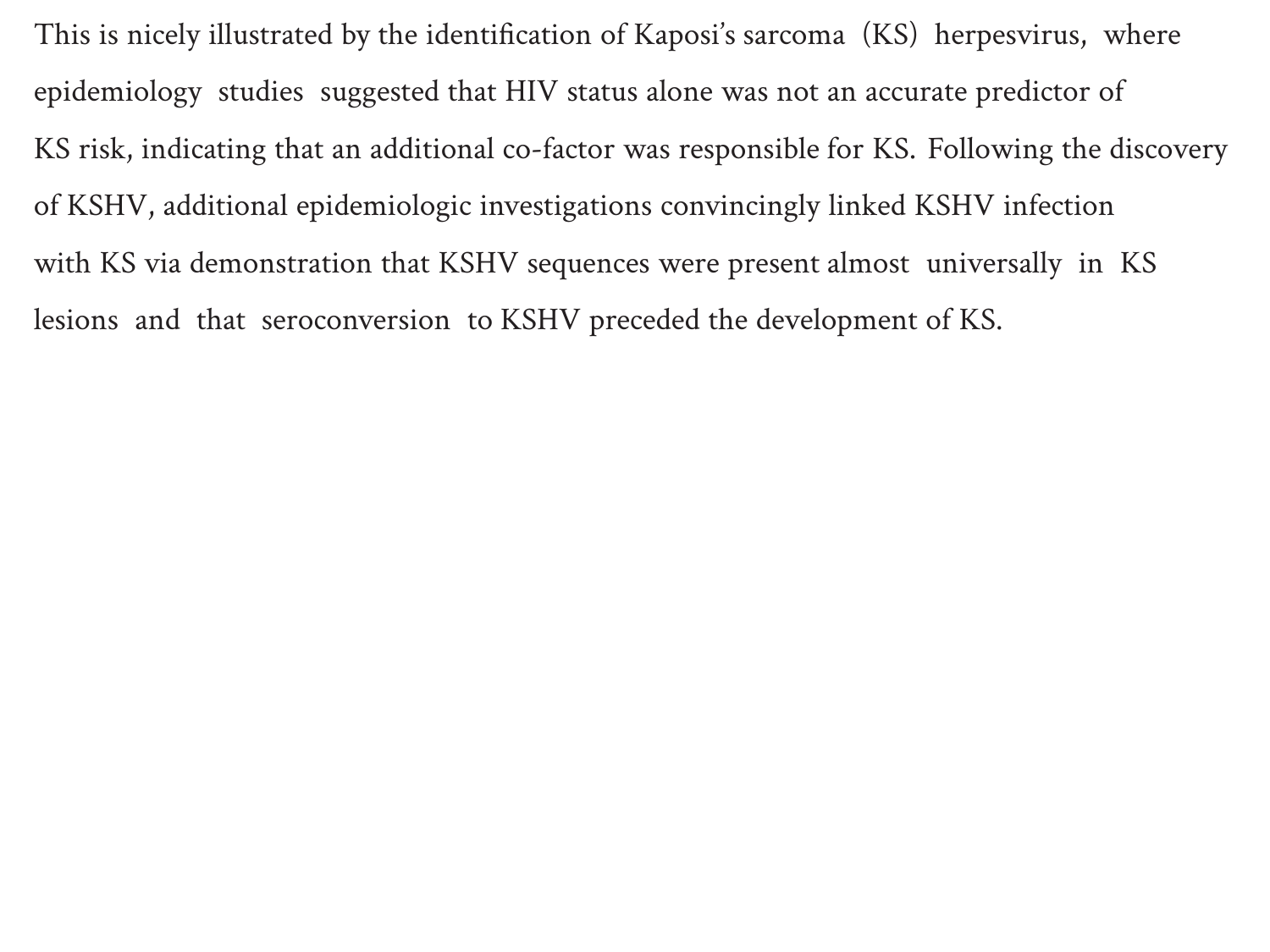

This is nicely illustrated by the identification of Kaposi’s sarcoma  (KS)  herpesvirus,  where  epidemiology  studies  suggested that HIV status alone was not an accurate predictor of
KS risk, indicating that an additional co-factor was responsible for KS.  Following the discovery of KSHV, additional epidemiologic investigations convincingly linked KSHV infection
with KS via demonstration that KSHV sequences were present almost  universally  in  KS  lesions  and  that  seroconversion  to KSHV preceded the development of KS.